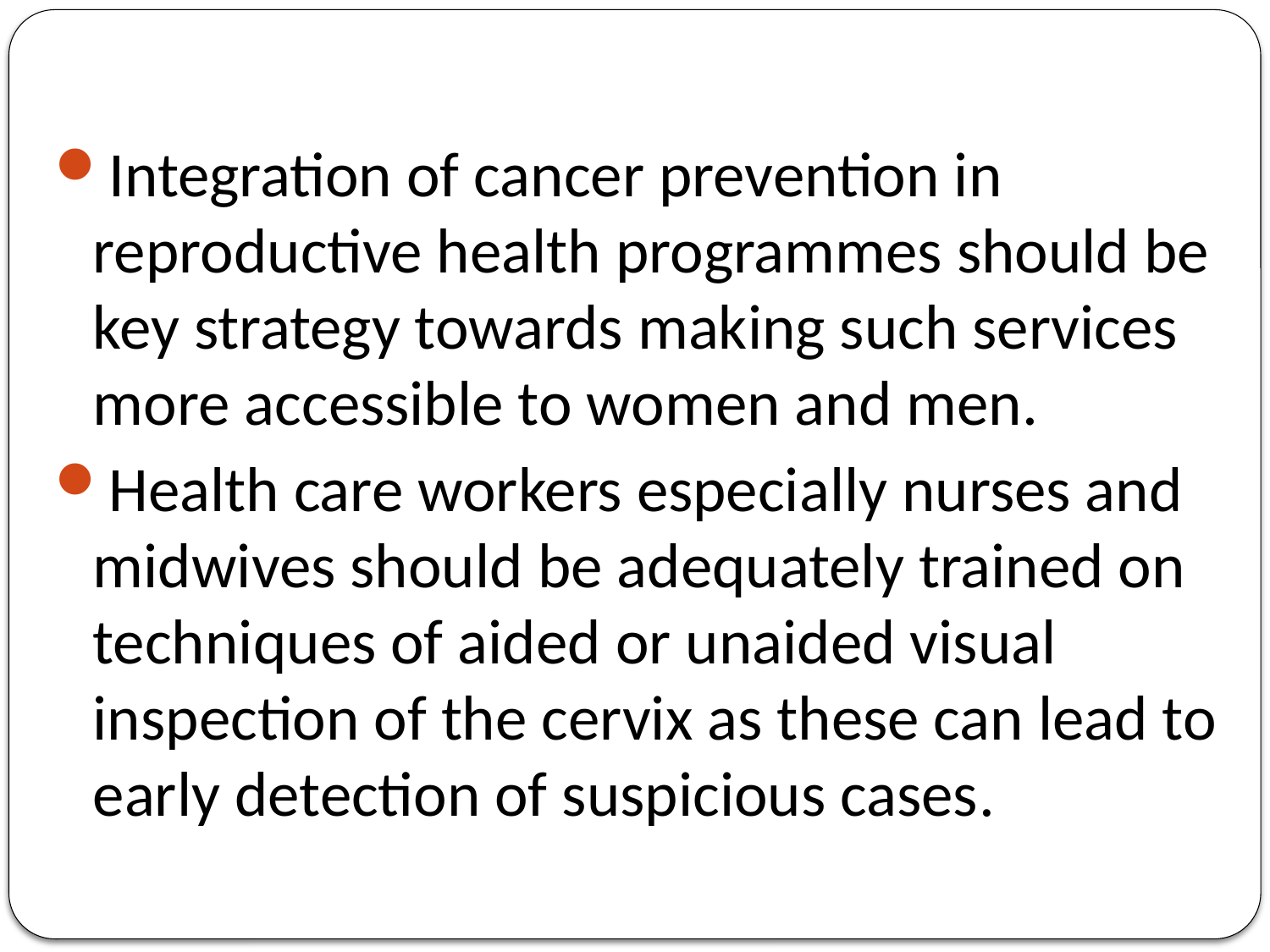

#
Integration of cancer prevention in reproductive health programmes should be key strategy towards making such services more accessible to women and men.
Health care workers especially nurses and midwives should be adequately trained on techniques of aided or unaided visual inspection of the cervix as these can lead to early detection of suspicious cases.